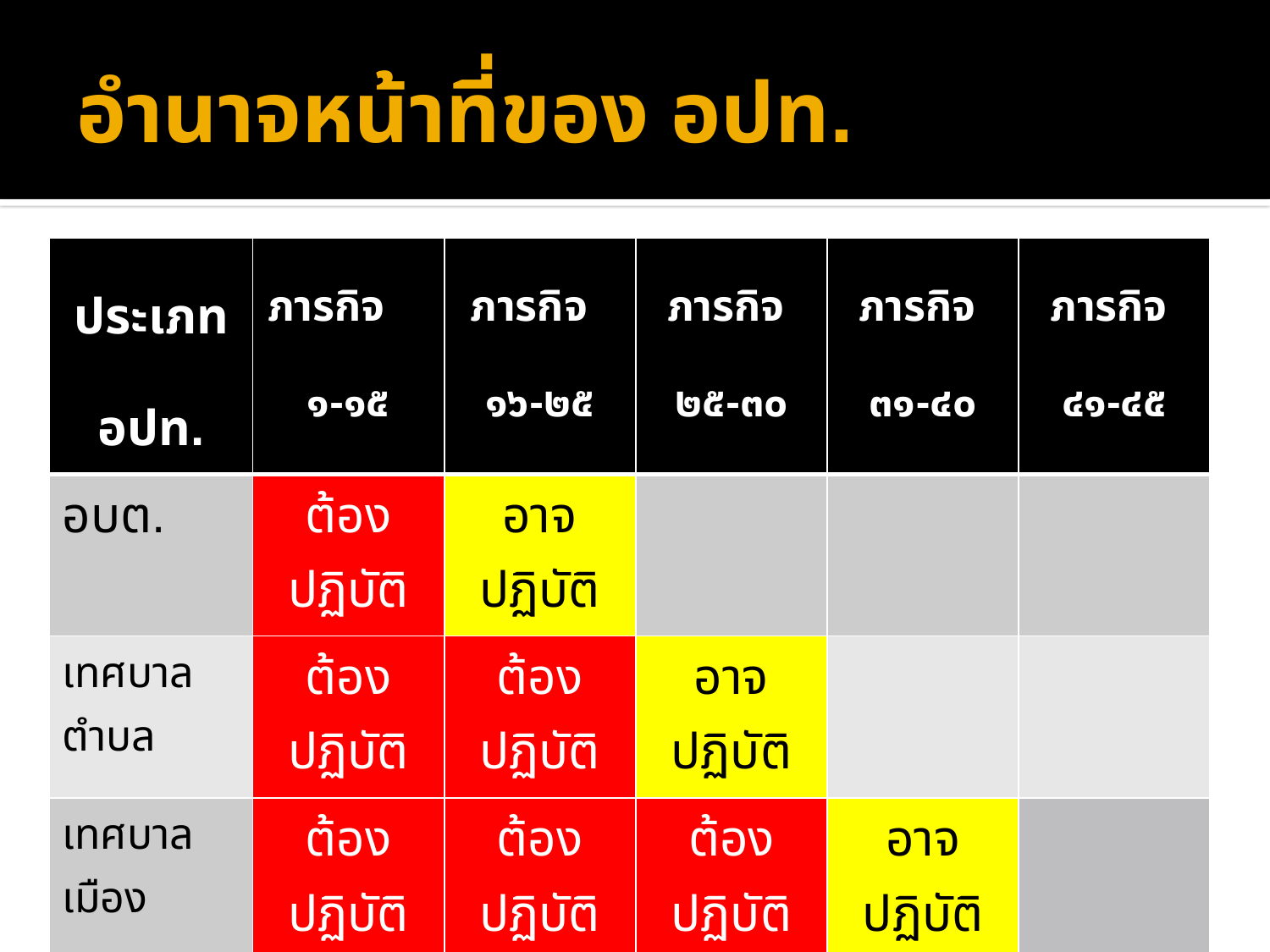

# อำนาจหน้าที่ของ อปท.
| ประเภท อปท. | ภารกิจ ๑-๑๕ | ภารกิจ ๑๖-๒๕ | ภารกิจ ๒๕-๓๐ | ภารกิจ ๓๑-๔๐ | ภารกิจ ๔๑-๔๕ |
| --- | --- | --- | --- | --- | --- |
| อบต. | ต้องปฏิบัติ | อาจปฏิบัติ |  |  |  |
| เทศบาลตำบล | ต้องปฏิบัติ | ต้องปฏิบัติ | อาจปฏิบัติ |  |  |
| เทศบาลเมือง | ต้องปฏิบัติ | ต้องปฏิบัติ | ต้องปฏิบัติ | อาจปฏิบัติ |  |
| เทศบาลนคร | ต้องปฏิบัติ | ต้องปฏิบัติ | ต้องปฏิบัติ | ต้องปฏิบัติ | อาจปฏิบัติ |